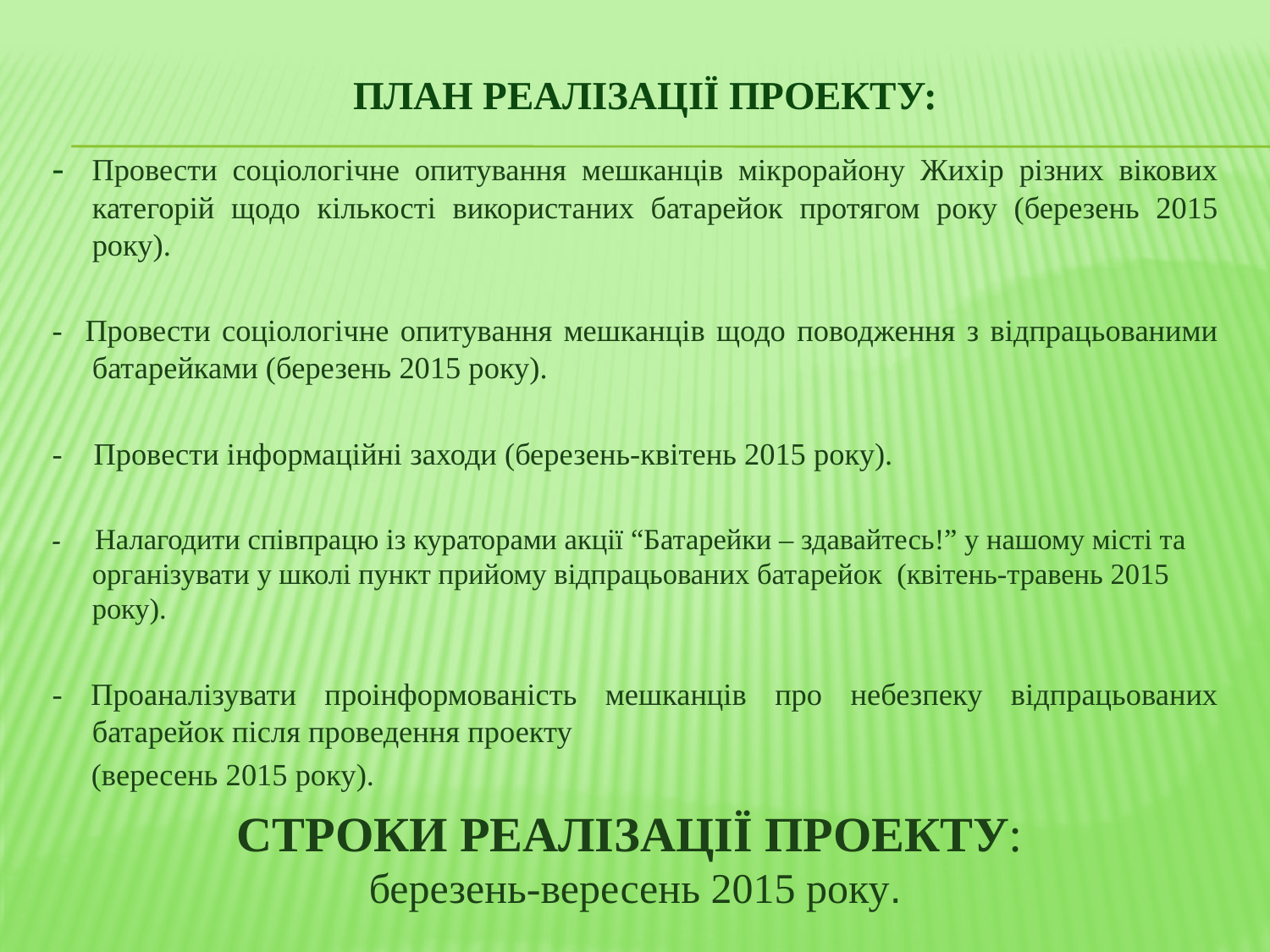

# План реалізації проекту:
-  Провести соціологічне опитування мешканців мікрорайону Жихір різних вікових категорій щодо кількості використаних батарейок протягом року (березень 2015 року).

-  Провести соціологічне опитування мешканців щодо поводження з відпрацьованими батарейками (березень 2015 року).

-    Провести інформаційні заходи (березень-квітень 2015 року).

-     Налагодити співпрацю із кураторами акції “Батарейки – здавайтесь!” у нашому місті та організувати у школі пункт прийому відпрацьованих батарейок  (квітень-травень 2015 року).

- Проаналізувати проінформованість мешканців про небезпеку відпрацьованих батарейок після проведення проекту
     (вересень 2015 року).

СТРОКИ РЕАЛІЗАЦІЇ ПРОЕКТУ:
 березень-вересень 2015 року.